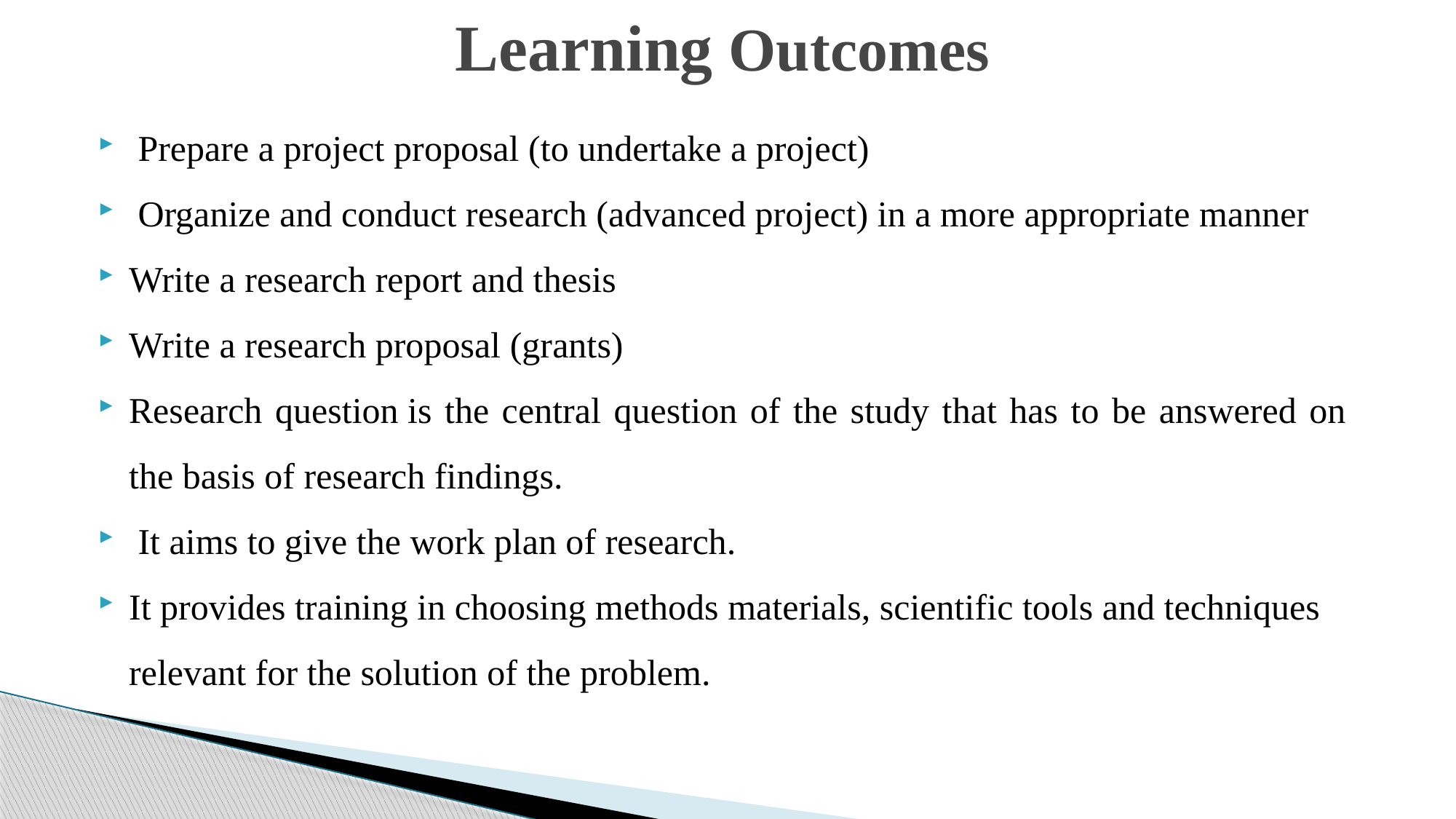

# Learning Outcomes
 Prepare a project proposal (to undertake a project)
 Organize and conduct research (advanced project) in a more appropriate manner
Write a research report and thesis
Write a research proposal (grants)
Research question is the central question of the study that has to be answered on the basis of research findings.
 It aims to give the work plan of research.
It provides training in choosing methods materials, scientific tools and techniques relevant for the solution of the problem.